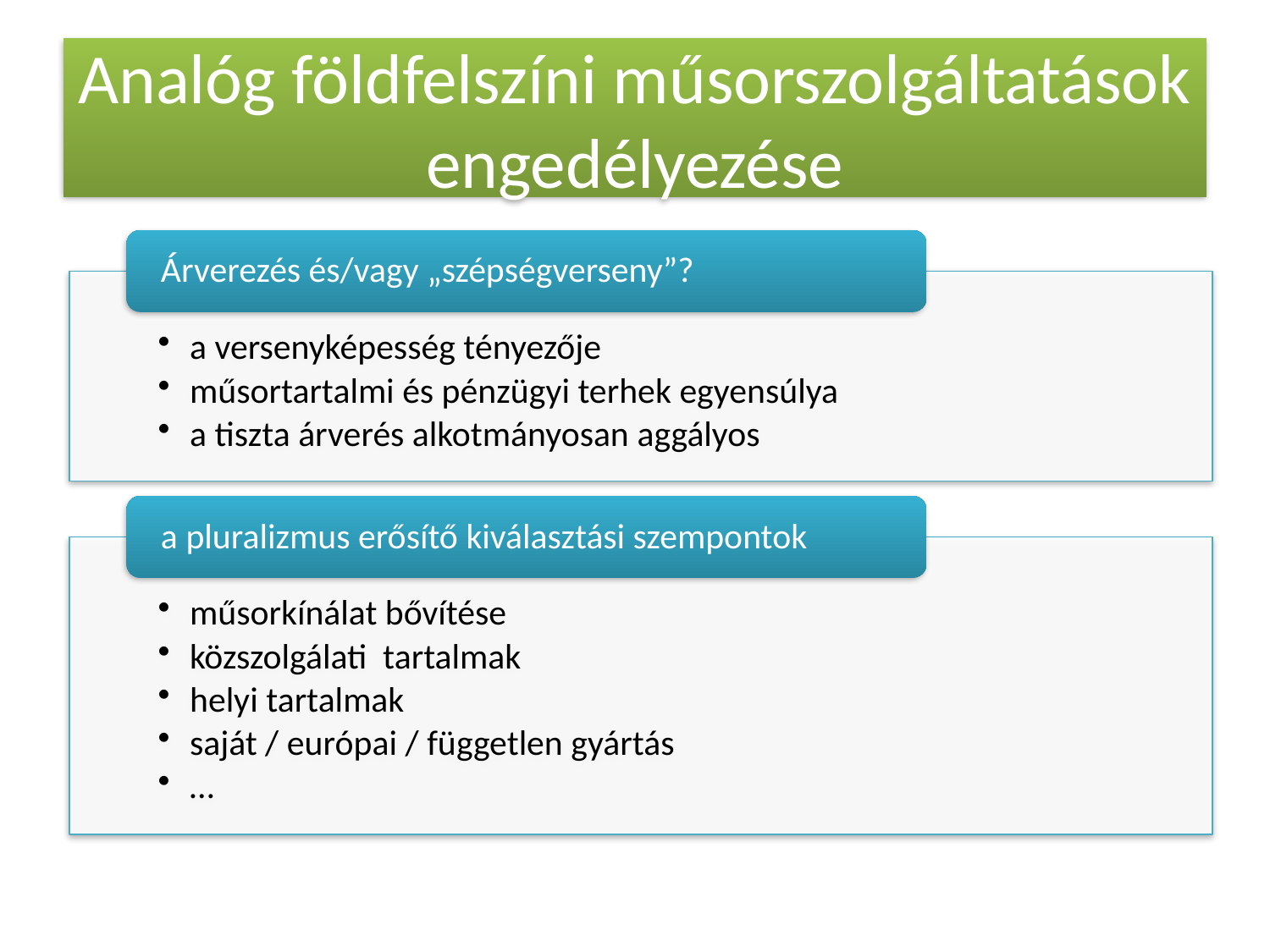

# Analóg földfelszíni műsorszolgáltatások engedélyezése
a versenyképesség tényezője
műsortartalmi és pénzügyi terhek egyensúlya
a tiszta árverés alkotmányosan aggályos
Árverezés és/vagy „szépségverseny”?
műsorkínálat bővítése
közszolgálati  tartalmak
helyi tartalmak
saját / európai / független gyártás
…
a pluralizmus erősítő kiválasztási szempontok